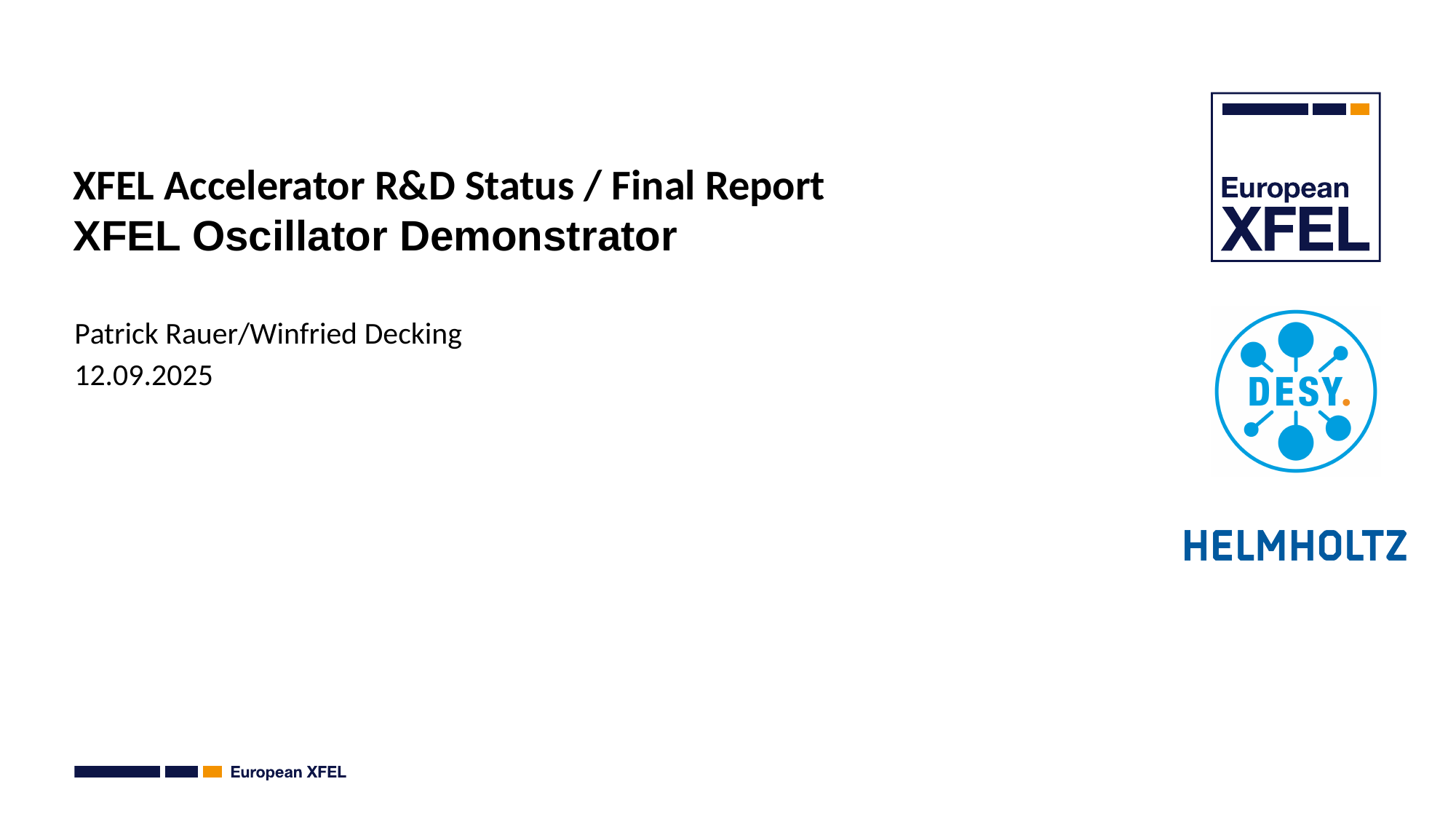

# XFEL Accelerator R&D Status / Final Report XFEL Oscillator Demonstrator
Patrick Rauer/Winfried Decking
12.09.2025